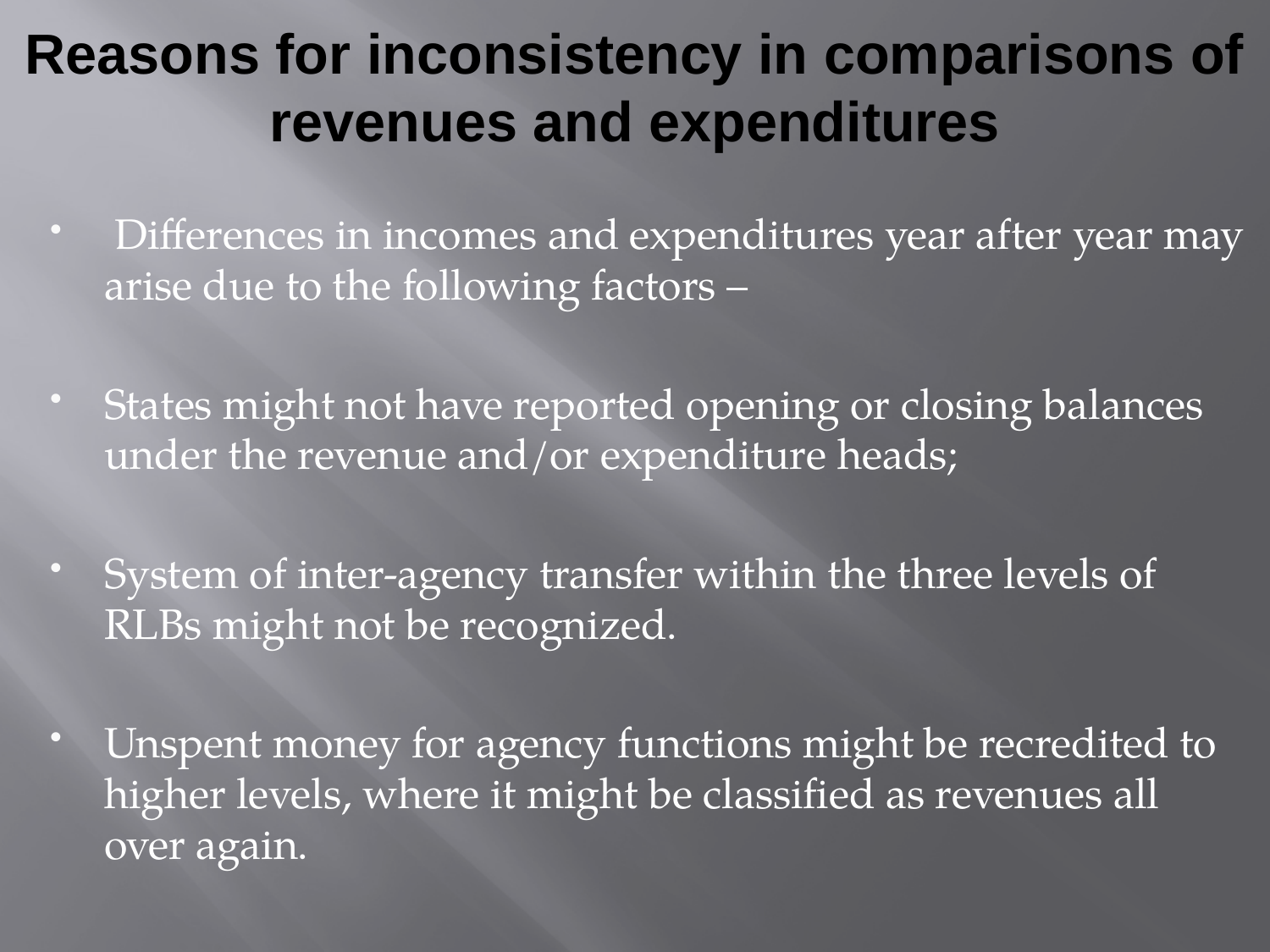

# Reasons for inconsistency in comparisons of revenues and expenditures
 Differences in incomes and expenditures year after year may arise due to the following factors –

States might not have reported opening or closing balances under the revenue and/or expenditure heads;

System of inter-agency transfer within the three levels of RLBs might not be recognized.

Unspent money for agency functions might be recredited to higher levels, where it might be classified as revenues all over again.